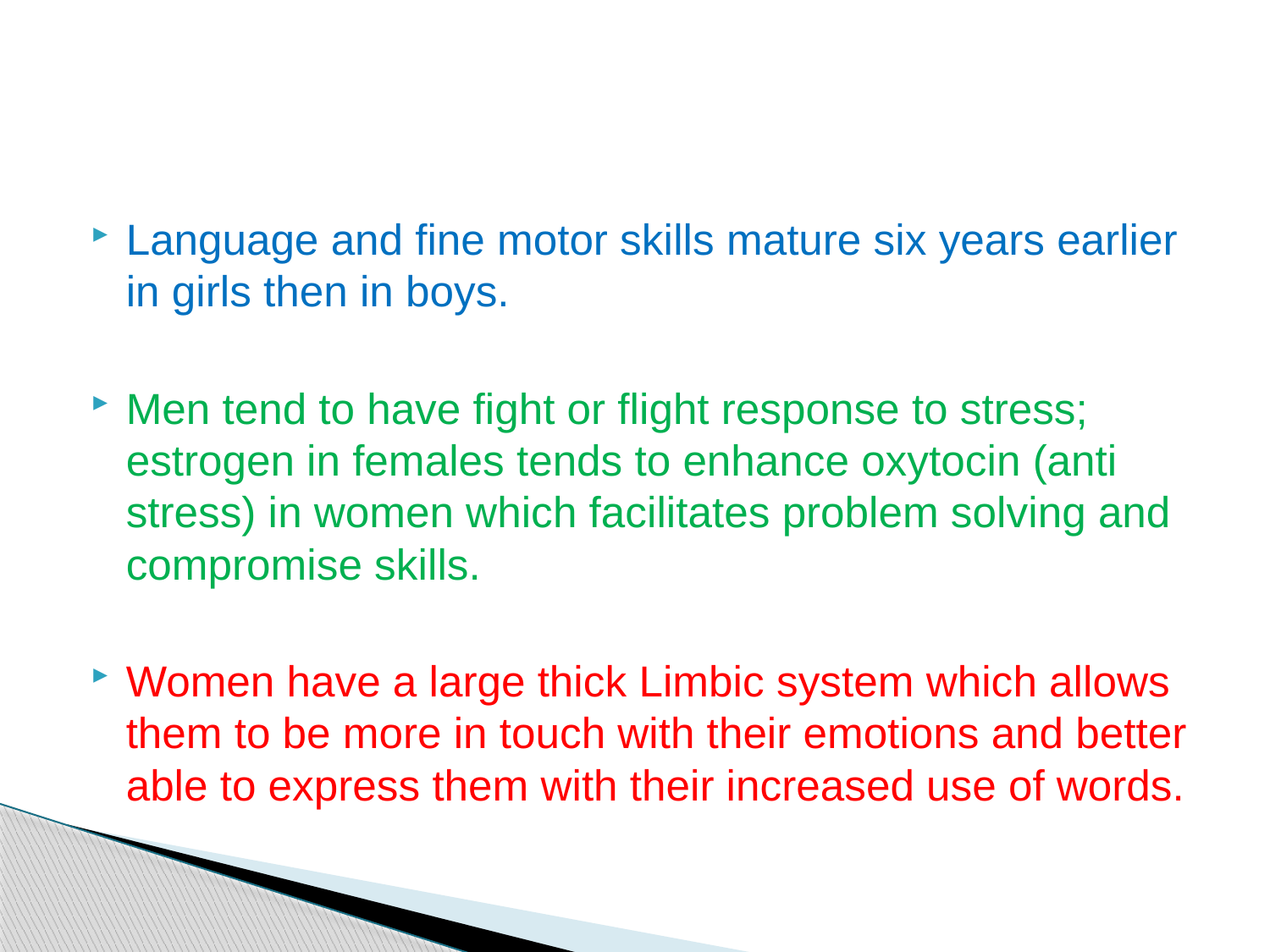

Language and fine motor skills mature six years earlier in girls then in boys.

Men tend to have fight or flight response to stress; estrogen in females tends to enhance oxytocin (anti stress) in women which facilitates problem solving and compromise skills.

Women have a large thick Limbic system which allows them to be more in touch with their emotions and better able to express them with their increased use of words.